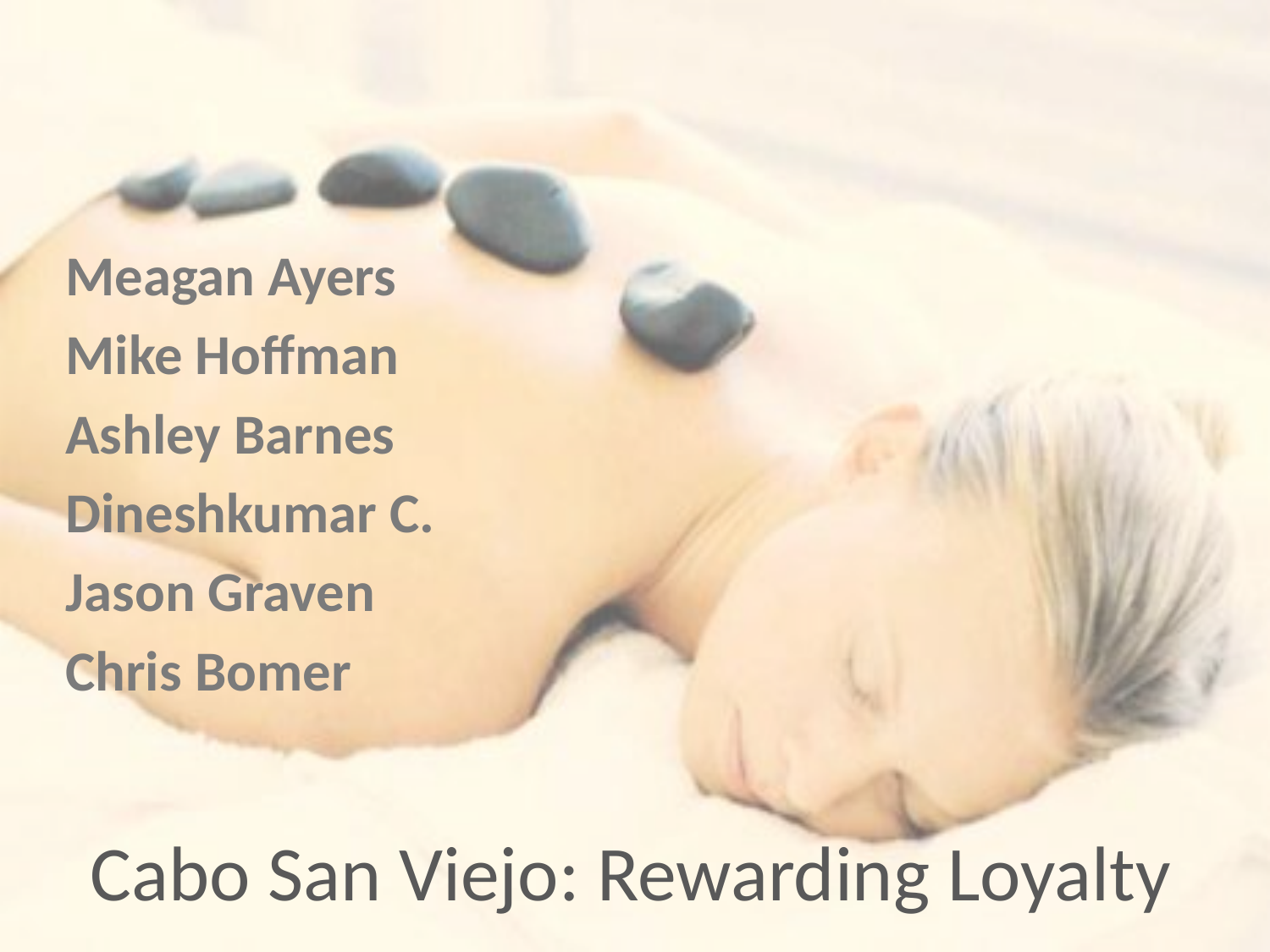

Meagan Ayers
Mike Hoffman
Ashley Barnes
Dineshkumar C.
Jason Graven
Chris Bomer

# Cabo San Viejo: Rewarding Loyalty